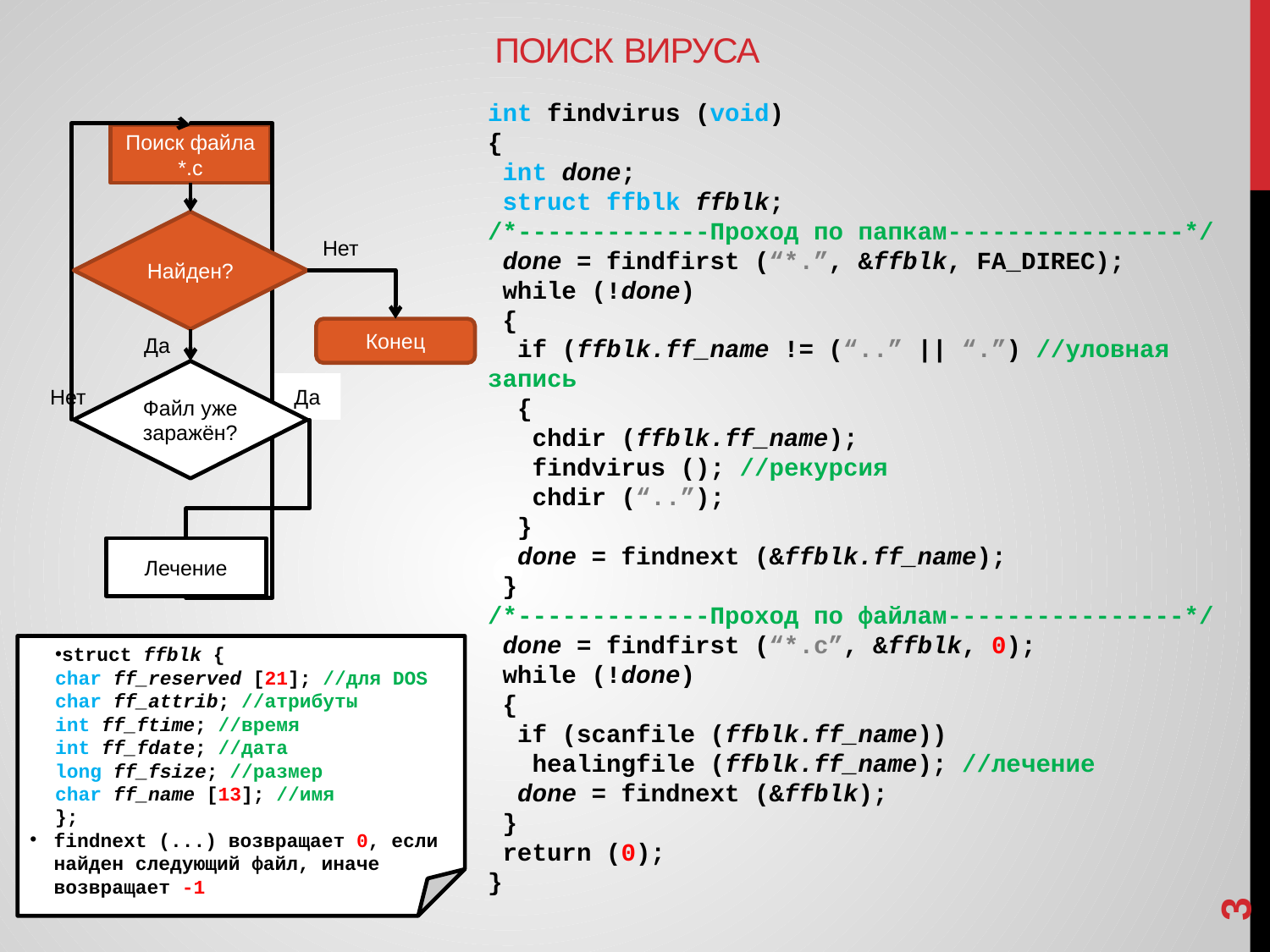

# Поиск Вируса
int findvirus (void)
{
 int done;
 struct ffblk ffblk;
/*-------------Проход по папкам----------------*/
 done = findfirst (“*.”, &ffblk, FA_DIREC);
 while (!done)
 {
  if (ffblk.ff_name != (“..” || “.”) //уловная запись
  {
   chdir (ffblk.ff_name);
   findvirus (); //рекурсия
   chdir (“..”);
  }
  done = findnext (&ffblk.ff_name);
 }
/*-------------Проход по файлам----------------*/
 done = findfirst (“*.c”, &ffblk, 0);
 while (!done)
 {
  if (scanfile (ffblk.ff_name))
   healingfile (ffblk.ff_name); //лечение
  done = findnext (&ffblk);
 }
 return (0);
}
Да
Лечение
Поиск файла
*.c
Нет
Найден?
Нет
Конец
Да
Файл уже заражён?
struct ffblk {
char ff_reserved [21]; //для DOS
char ff_attrib; //атрибуты
int ff_ftime; //время
int ff_fdate; //дата
long ff_fsize; //размер
char ff_name [13]; //имя
};
findnext (...) возвращает 0, если найден следующий файл, иначе возвращает -1
3